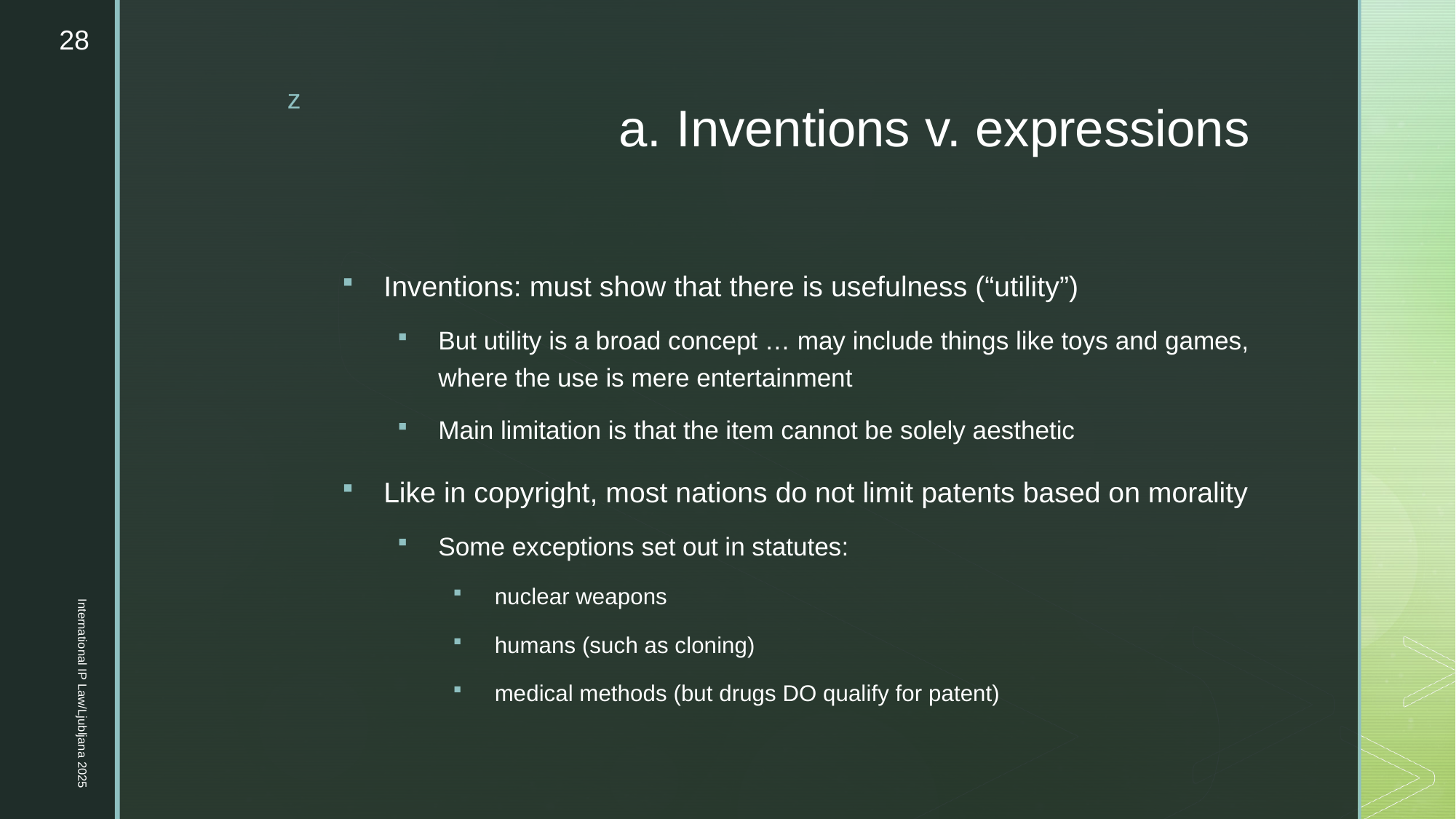

28
# a. Inventions v. expressions
Inventions: must show that there is usefulness (“utility”)
But utility is a broad concept … may include things like toys and games, where the use is mere entertainment
Main limitation is that the item cannot be solely aesthetic
Like in copyright, most nations do not limit patents based on morality
Some exceptions set out in statutes:
nuclear weapons
humans (such as cloning)
medical methods (but drugs DO qualify for patent)
International IP Law/Ljubljana 2025